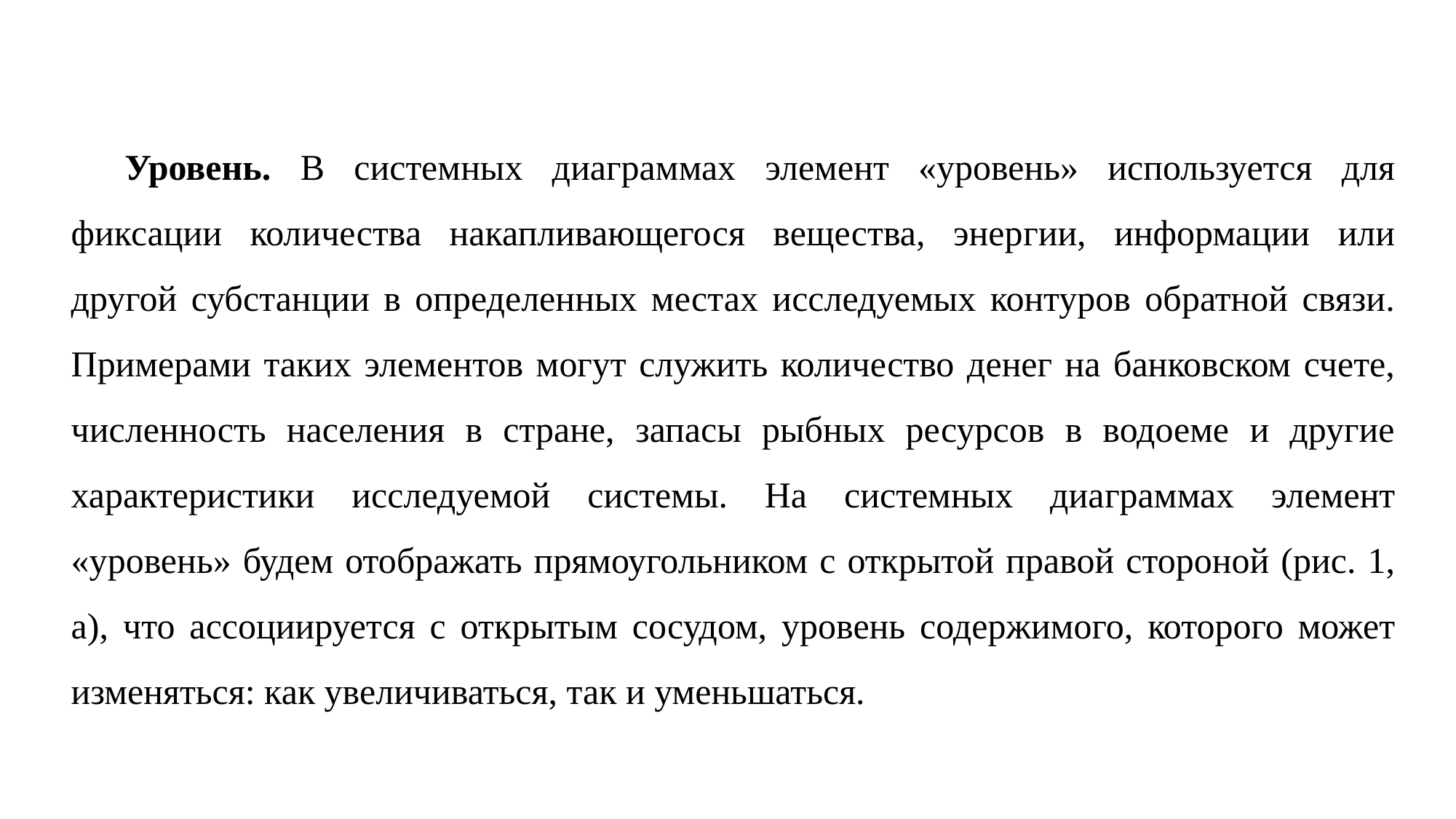

Уровень. В системных диаграммах элемент «уровень» использу­ется для фиксации количества накапливающегося вещества, энер­гии, информации или другой субстанции в определенных местах исследуемых контуров обратной связи. Примерами таких элемен­тов могут служить количество денег на банковском счете, числен­ность населения в стране, запасы рыбных ресурсов в водоеме и другие характеристики исследуемой системы. На системных диа­граммах элемент «уровень» будем отображать прямоугольником с открытой правой стороной (рис. 1, а), что ассоциируется с от­крытым сосудом, уровень содержимого, которого может изменять­ся: как увеличиваться, так и уменьшаться.